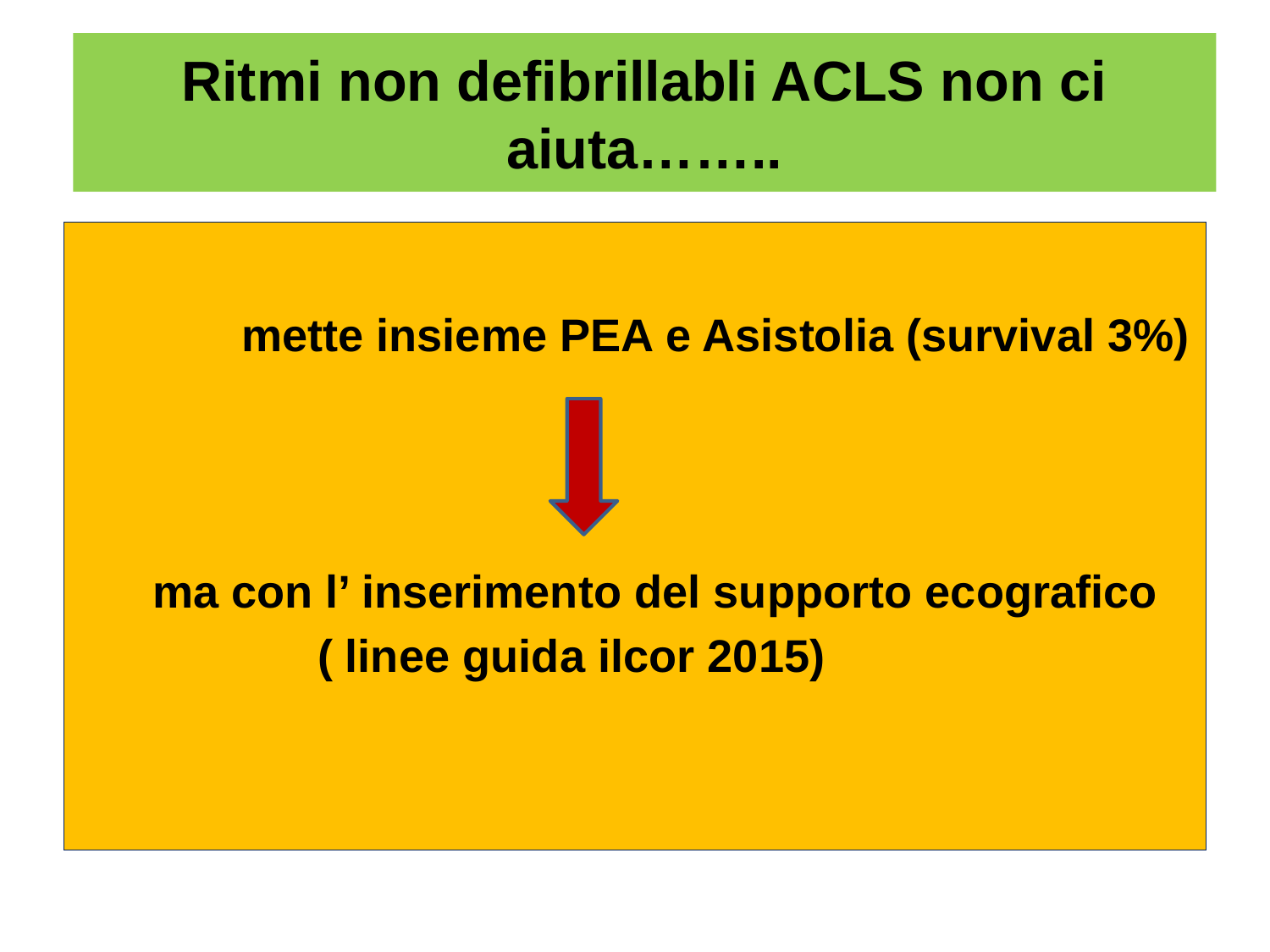

# Ritmi non defibrillabli ACLS non ci aiuta……..

             mette insieme PEA e Asistolia (survival 3%)

      ma con l’ inserimento del supporto ecografico
                   ( linee guida ilcor 2015)